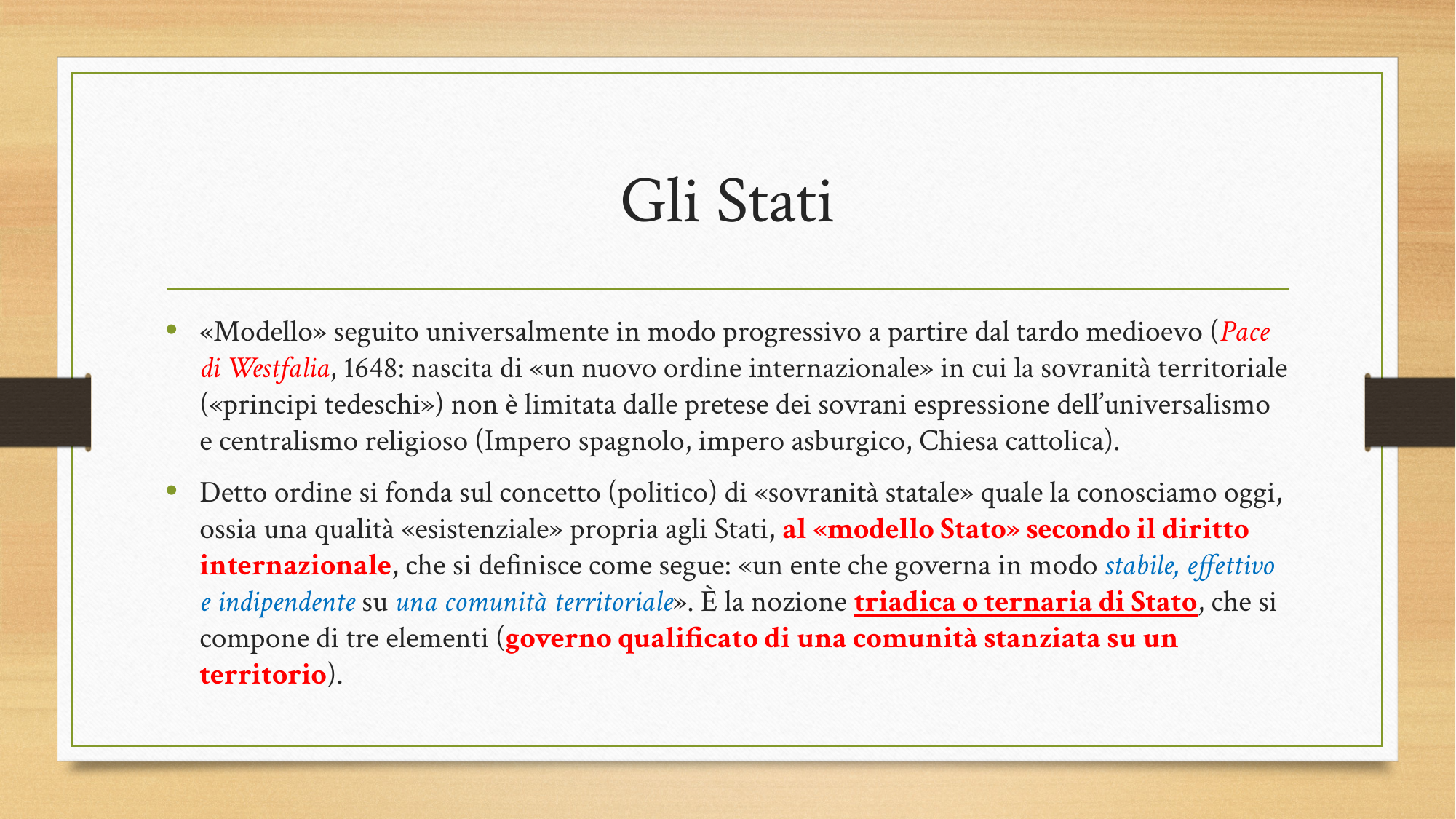

# Gli Stati
«Modello» seguito universalmente in modo progressivo a partire dal tardo medioevo (Pace di Westfalia, 1648: nascita di «un nuovo ordine internazionale» in cui la sovranità territoriale («principi tedeschi») non è limitata dalle pretese dei sovrani espressione dell’universalismo e centralismo religioso (Impero spagnolo, impero asburgico, Chiesa cattolica).
Detto ordine si fonda sul concetto (politico) di «sovranità statale» quale la conosciamo oggi, ossia una qualità «esistenziale» propria agli Stati, al «modello Stato» secondo il diritto internazionale, che si definisce come segue: «un ente che governa in modo stabile, effettivo e indipendente su una comunità territoriale». È la nozione triadica o ternaria di Stato, che si compone di tre elementi (governo qualificato di una comunità stanziata su un territorio).